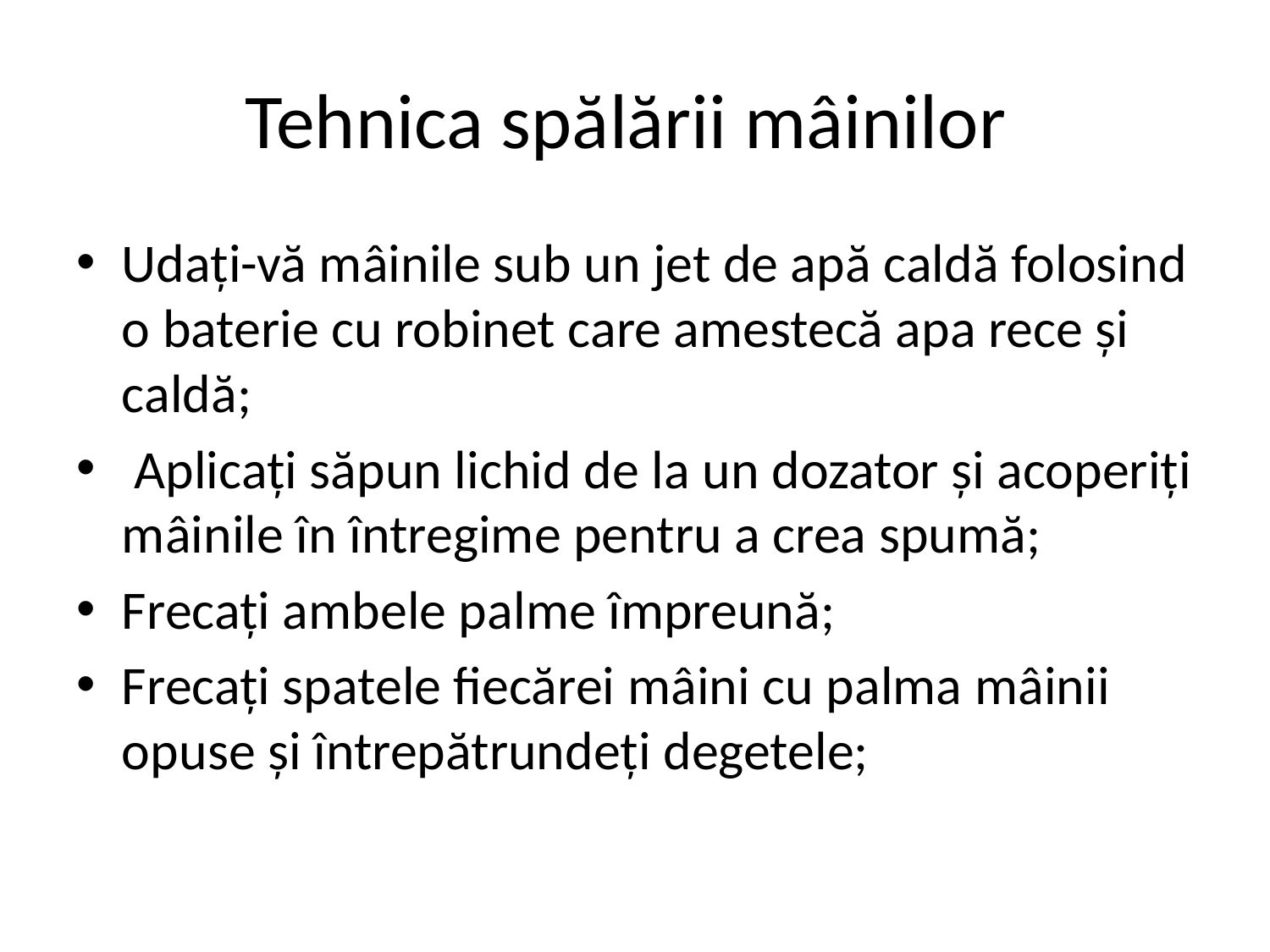

# Tehnica spălării mâinilor
Udaţi-vă mâinile sub un jet de apă caldă folosind o baterie cu robinet care amestecă apa rece și caldă;
 Aplicaţi săpun lichid de la un dozator și acoperiţi mâinile în întregime pentru a crea spumă;
Frecaţi ambele palme împreună;
Frecaţi spatele fiecărei mâini cu palma mâinii opuse și întrepătrundeţi degetele;